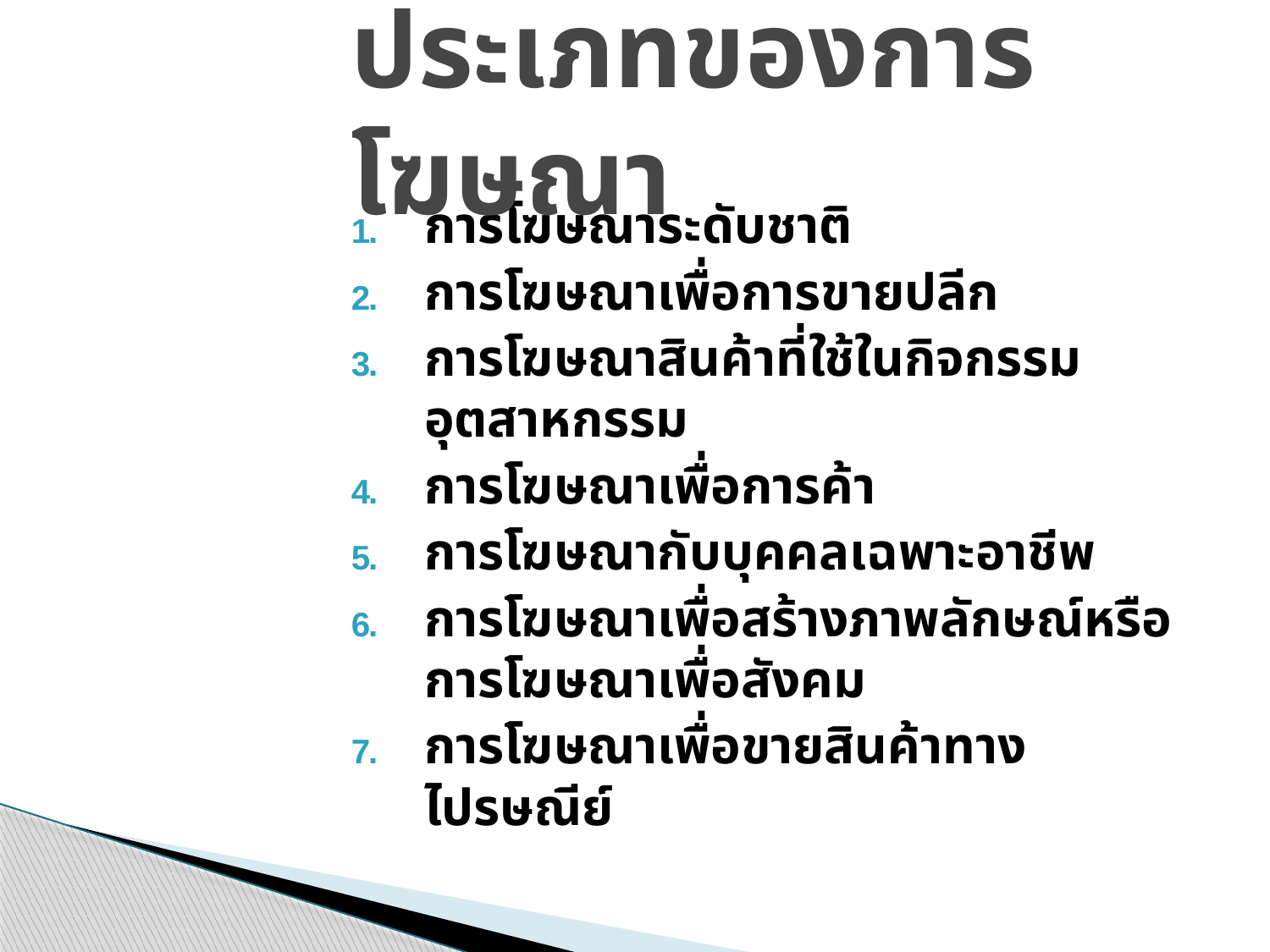

# ประเภทของการโฆษณา
การโฆษณาระดับชาติ
การโฆษณาเพื่อการขายปลีก
การโฆษณาสินค้าที่ใช้ในกิจกรรมอุตสาหกรรม
การโฆษณาเพื่อการค้า
การโฆษณากับบุคคลเฉพาะอาชีพ
การโฆษณาเพื่อสร้างภาพลักษณ์หรือการโฆษณาเพื่อสังคม
การโฆษณาเพื่อขายสินค้าทางไปรษณีย์